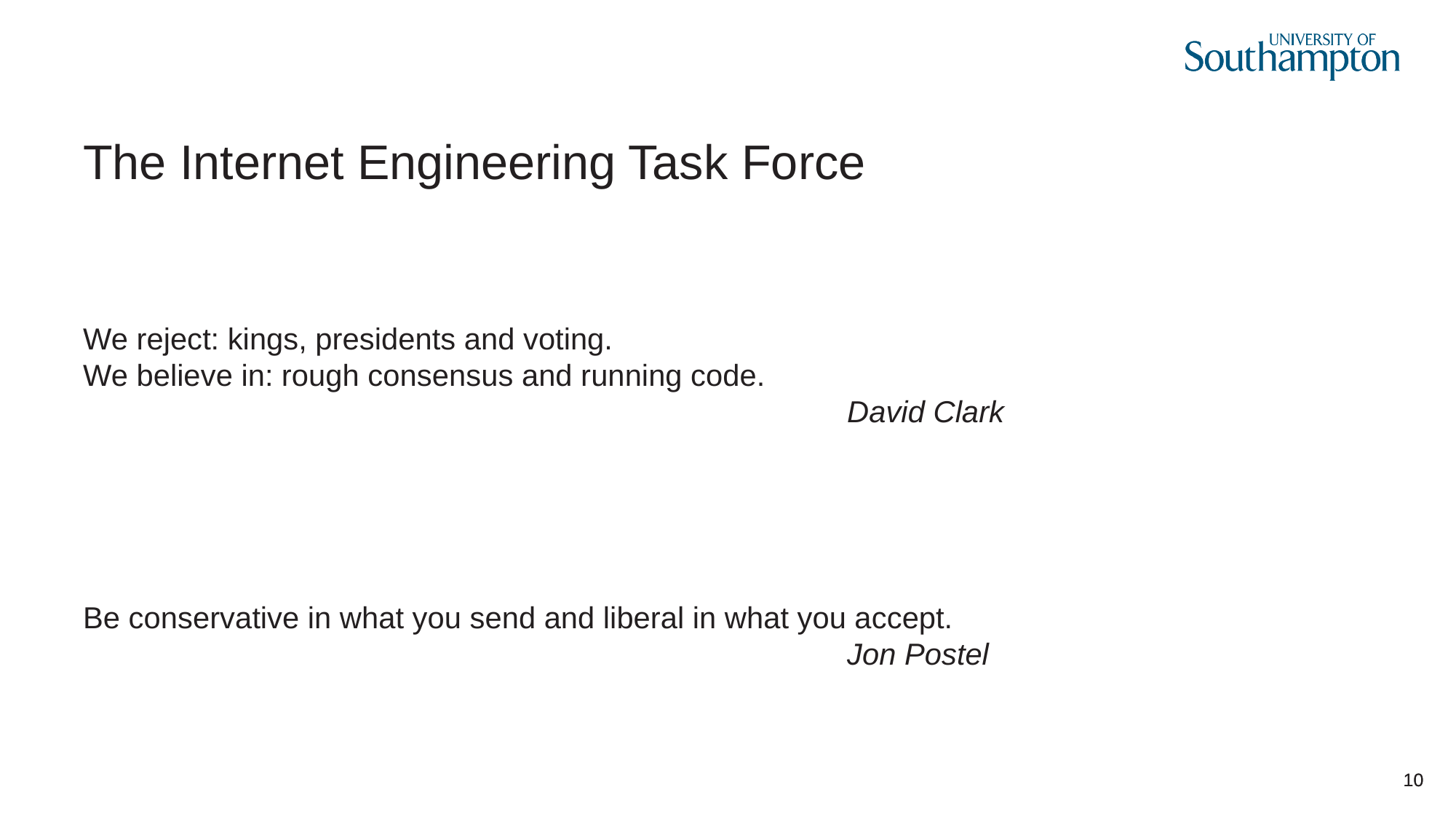

# The Internet Engineering Task Force

We reject: kings, presidents and voting.
We believe in: rough consensus and running code.
							David Clark

Be conservative in what you send and liberal in what you accept.
							Jon Postel

10